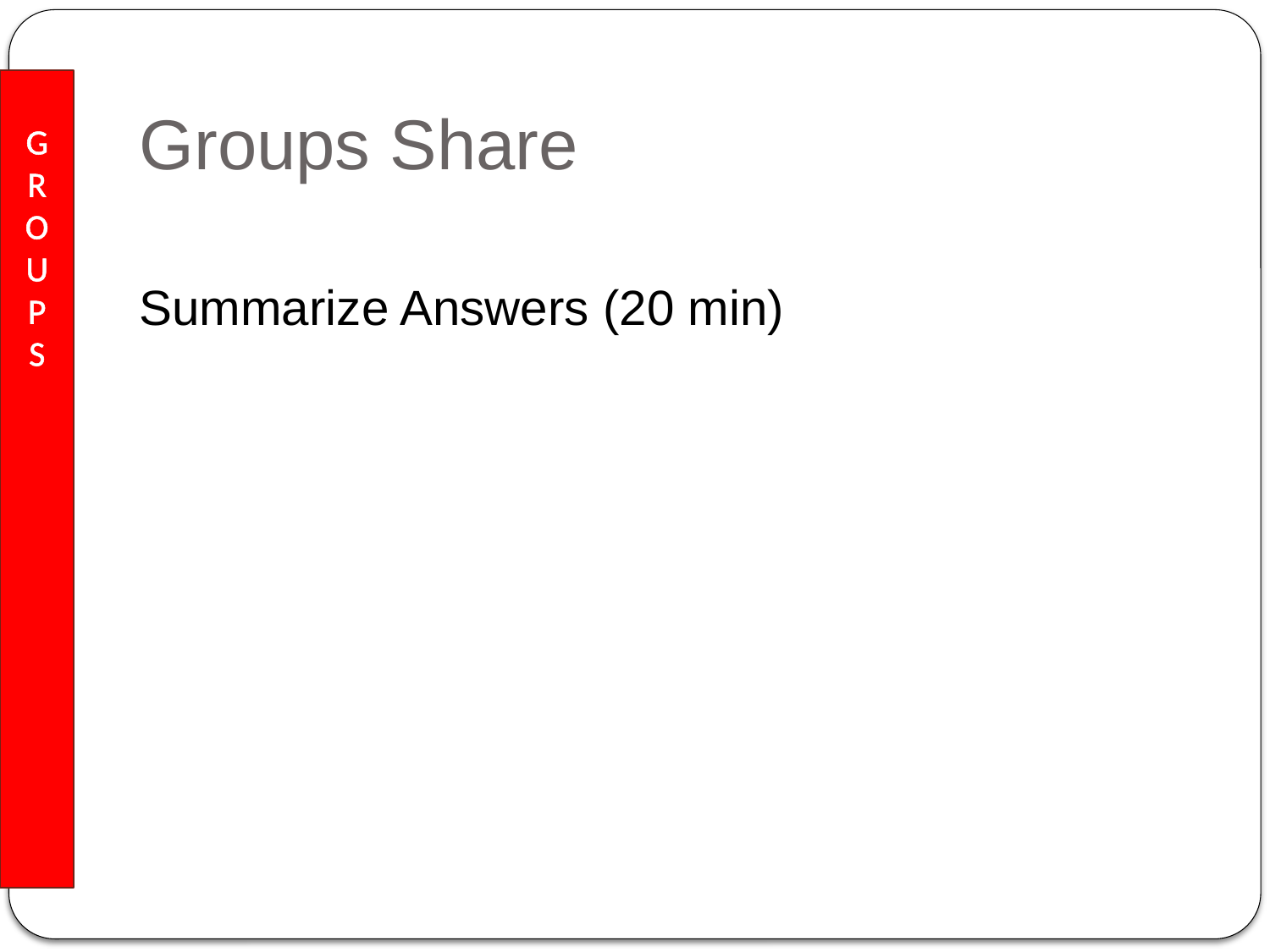

# Groups Share

G
R
O
U
P
S

Summarize Answers (20 min)